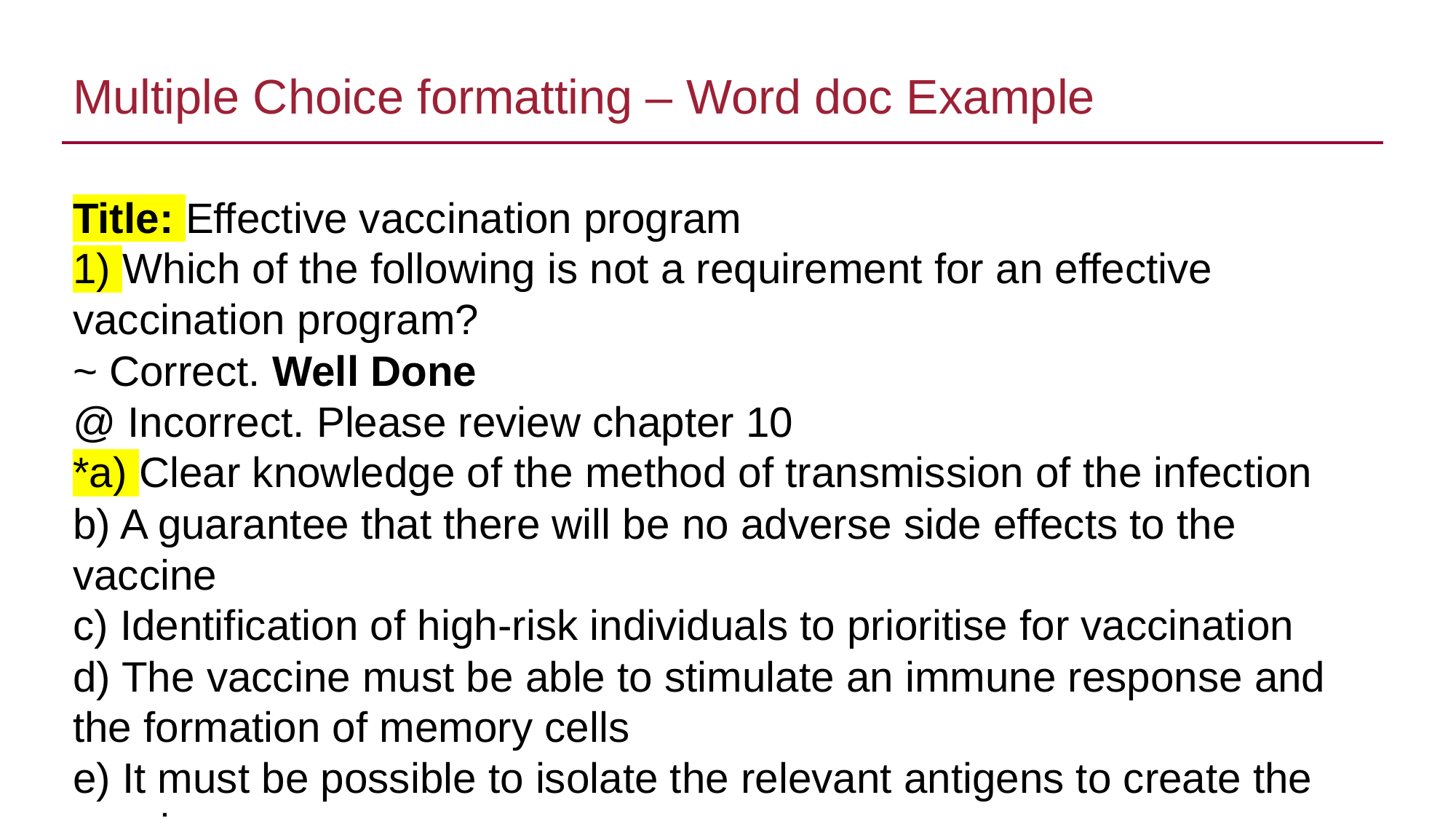

# Multiple Choice formatting – Word doc Example
Title: Effective vaccination program
1) Which of the following is not a requirement for an effective vaccination program?
~ Correct. Well Done
@ Incorrect. Please review chapter 10
*a) Clear knowledge of the method of transmission of the infection
b) A guarantee that there will be no adverse side effects to the vaccine
c) Identification of high-risk individuals to prioritise for vaccination
d) The vaccine must be able to stimulate an immune response and the formation of memory cells
e) It must be possible to isolate the relevant antigens to create the vaccine